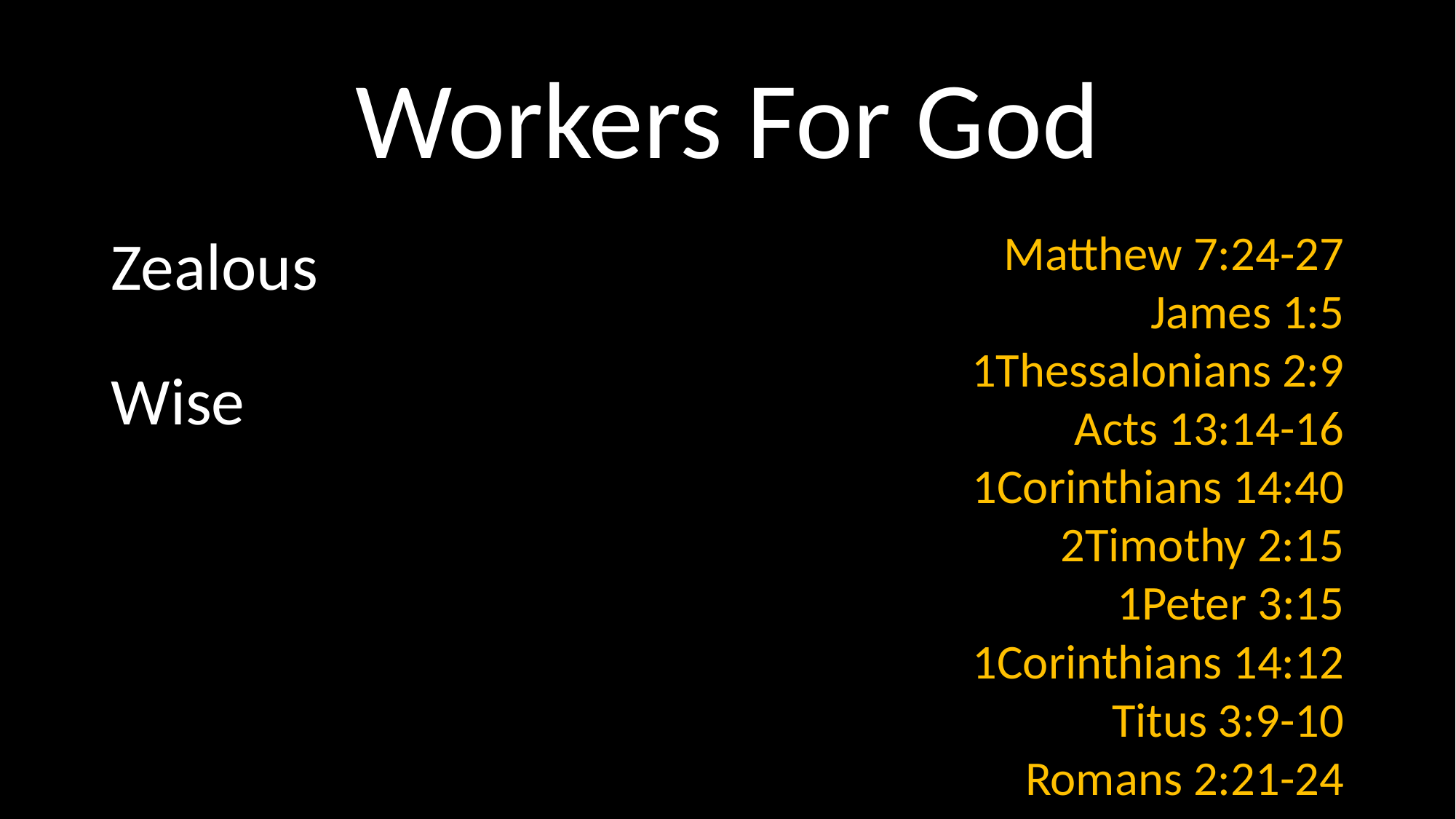

# Workers For God
Matthew 7:24-27
James 1:5
1Thessalonians 2:9
Acts 13:14-16
1Corinthians 14:40
2Timothy 2:15
1Peter 3:15
1Corinthians 14:12
Titus 3:9-10
Romans 2:21-24
Zealous
Wise